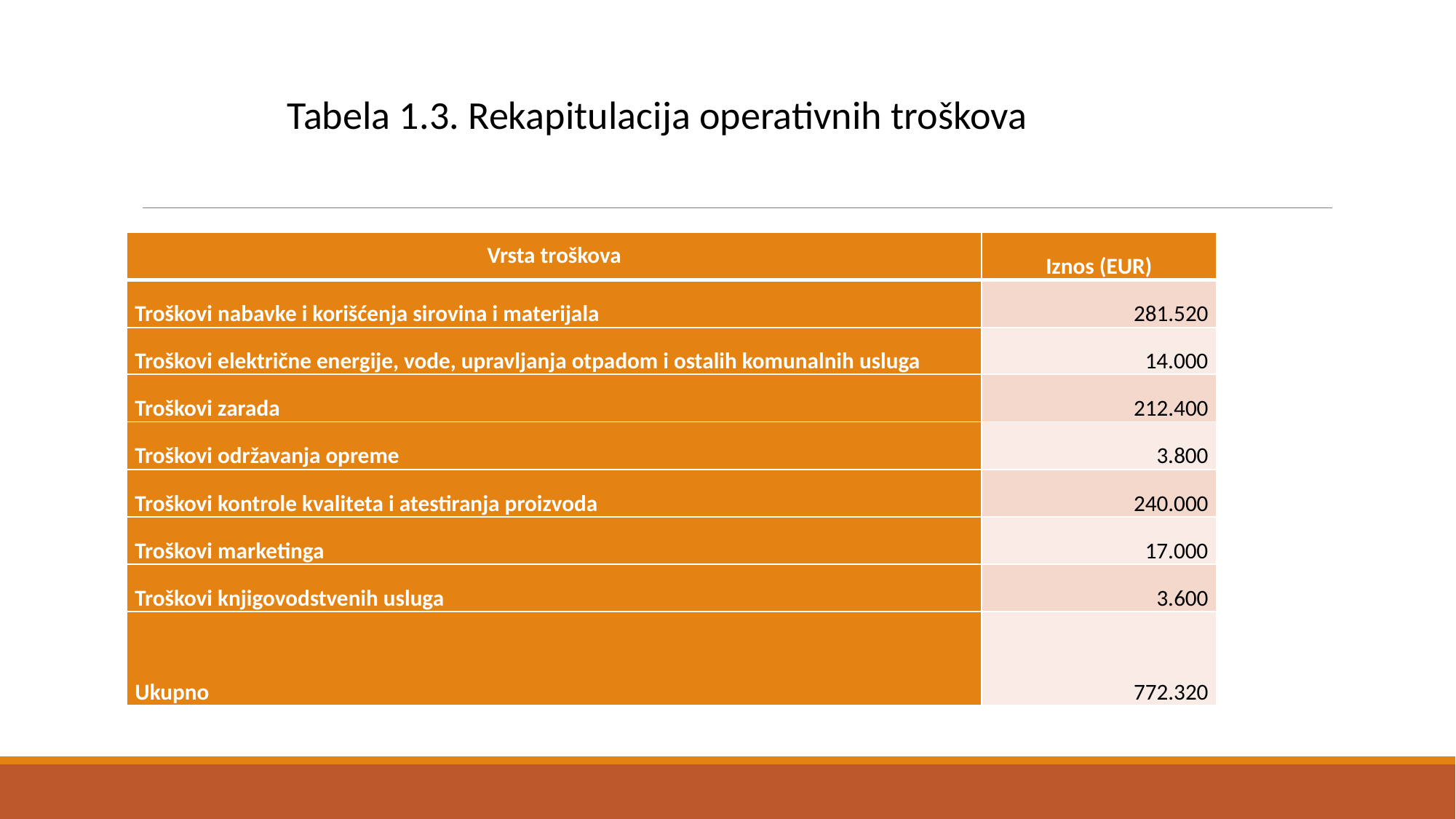

Tabela 1.3. Rekapitulacija operativnih troškova

| Vrsta troškova | Iznos (EUR) |
| --- | --- |
| Troškovi nabavke i korišćenja sirovina i materijala | 281.520 |
| Troškovi električne energije, vode, upravljanja otpadom i ostalih komunalnih usluga | 14.000 |
| Troškovi zarada | 212.400 |
| Troškovi održavanja opreme | 3.800 |
| Troškovi kontrole kvaliteta i atestiranja proizvoda | 240.000 |
| Troškovi marketinga | 17.000 |
| Troškovi knjigovodstvenih usluga | 3.600 |
| Ukupno | 772.320 |